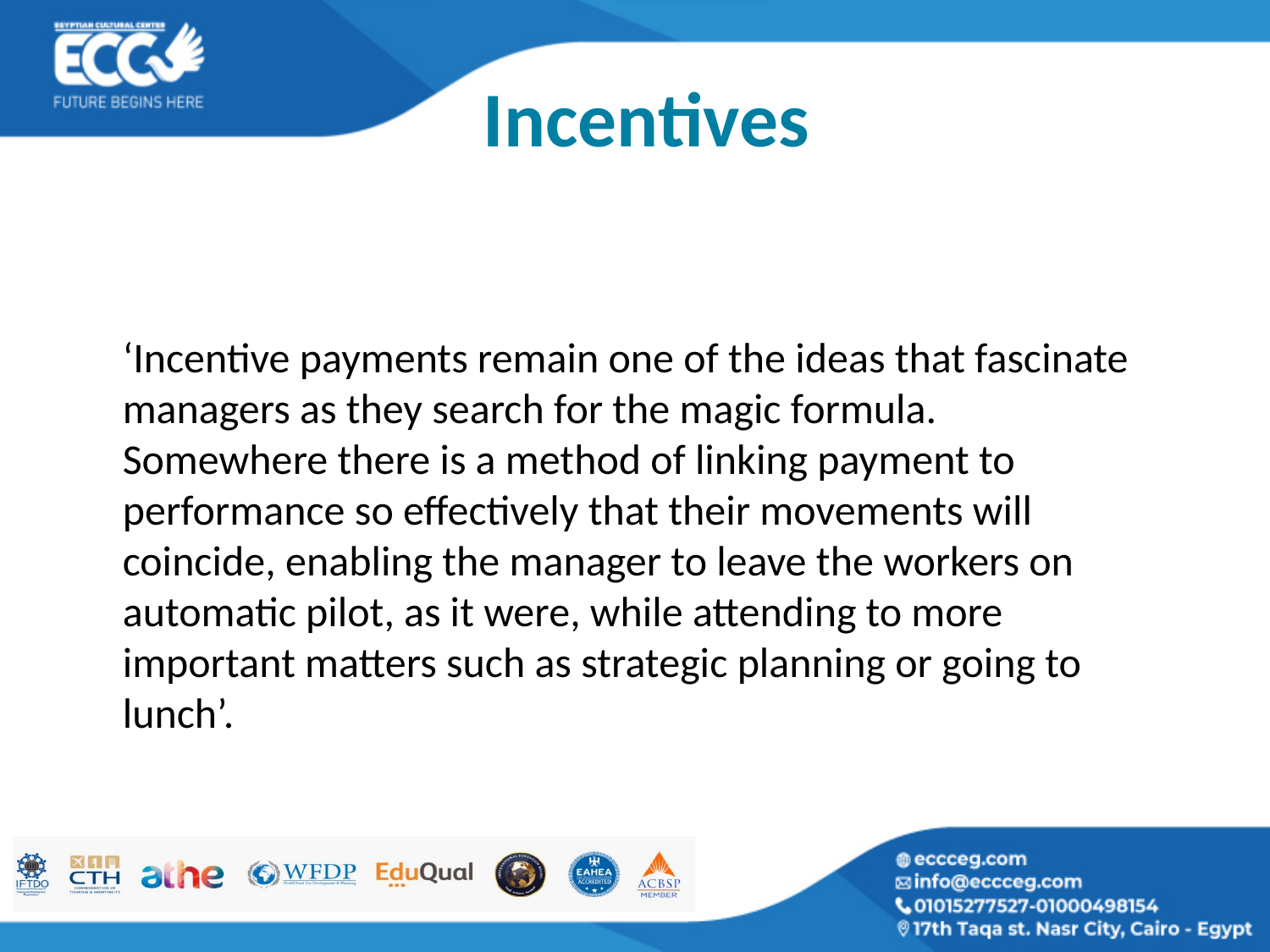

# Incentives
‘Incentive payments remain one of the ideas that fascinate managers as they search for the magic formula. Somewhere there is a method of linking payment to performance so effectively that their movements will coincide, enabling the manager to leave the workers on automatic pilot, as it were, while attending to more important matters such as strategic planning or going to lunch’.